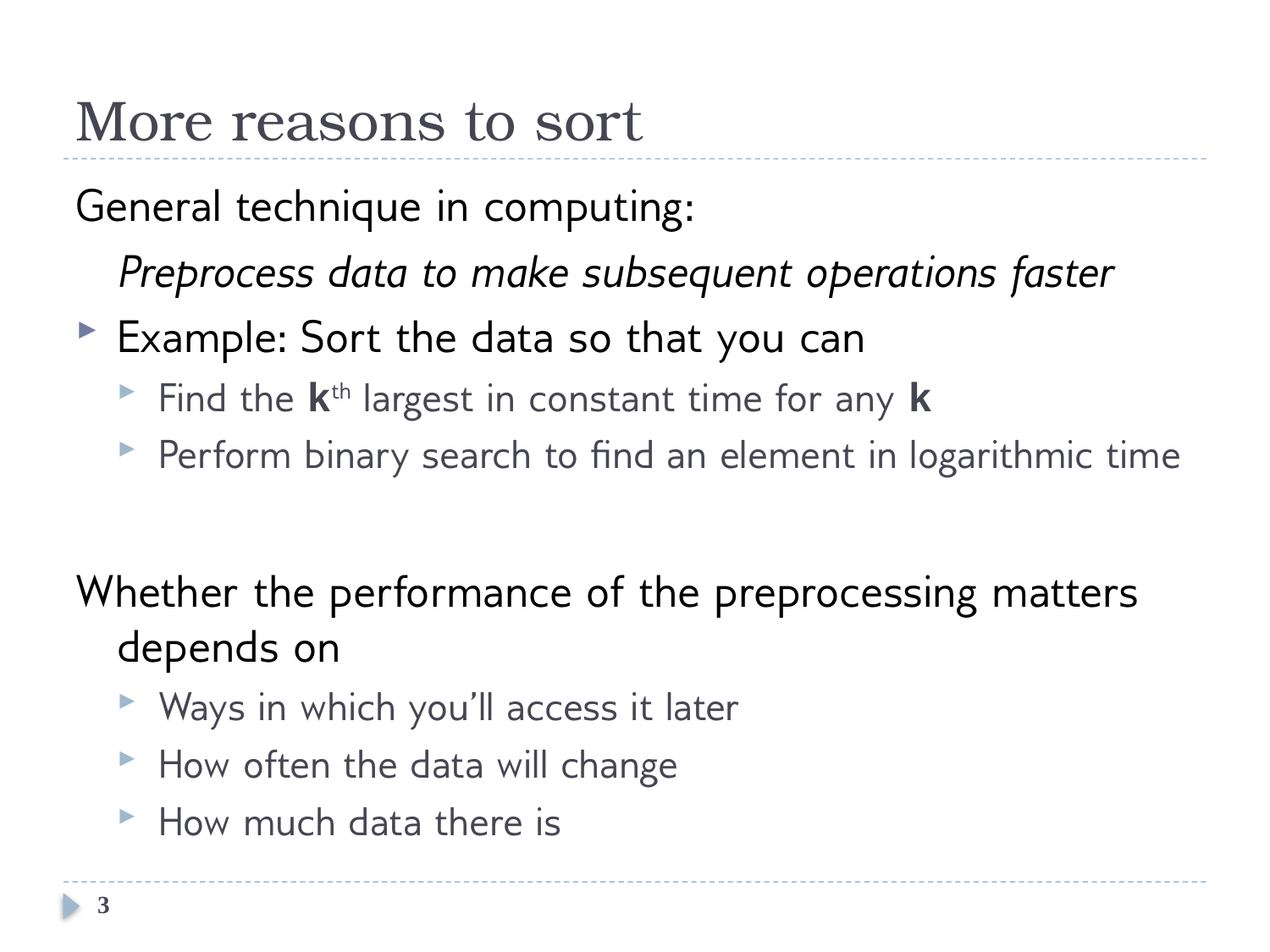

# More reasons to sort
General technique in computing:
	Preprocess data to make subsequent operations faster
Example: Sort the data so that you can
Find the kth largest in constant time for any k
Perform binary search to find an element in logarithmic time

Whether the performance of the preprocessing matters depends on
Ways in which you’ll access it later
How often the data will change
How much data there is
3